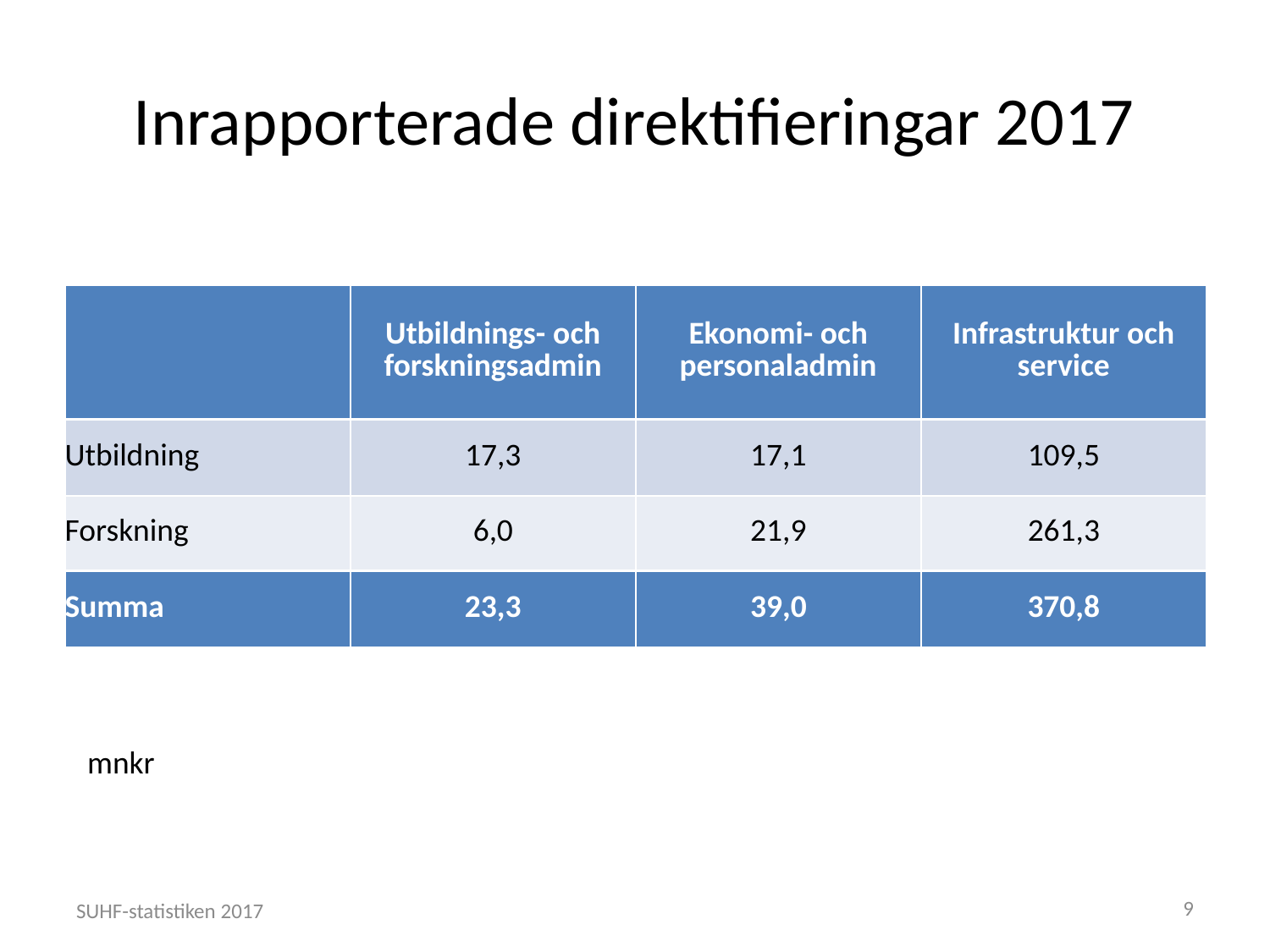

# Inrapporterade direktifieringar 2017
|  | Utbildnings- och forskningsadmin | Ekonomi- och personaladmin | Infrastruktur och service |
| --- | --- | --- | --- |
| Utbildning | 17,3 | 17,1 | 109,5 |
| Forskning | 6,0 | 21,9 | 261,3 |
| Summa | 23,3 | 39,0 | 370,8 |
mnkr
9
SUHF-statistiken 2017